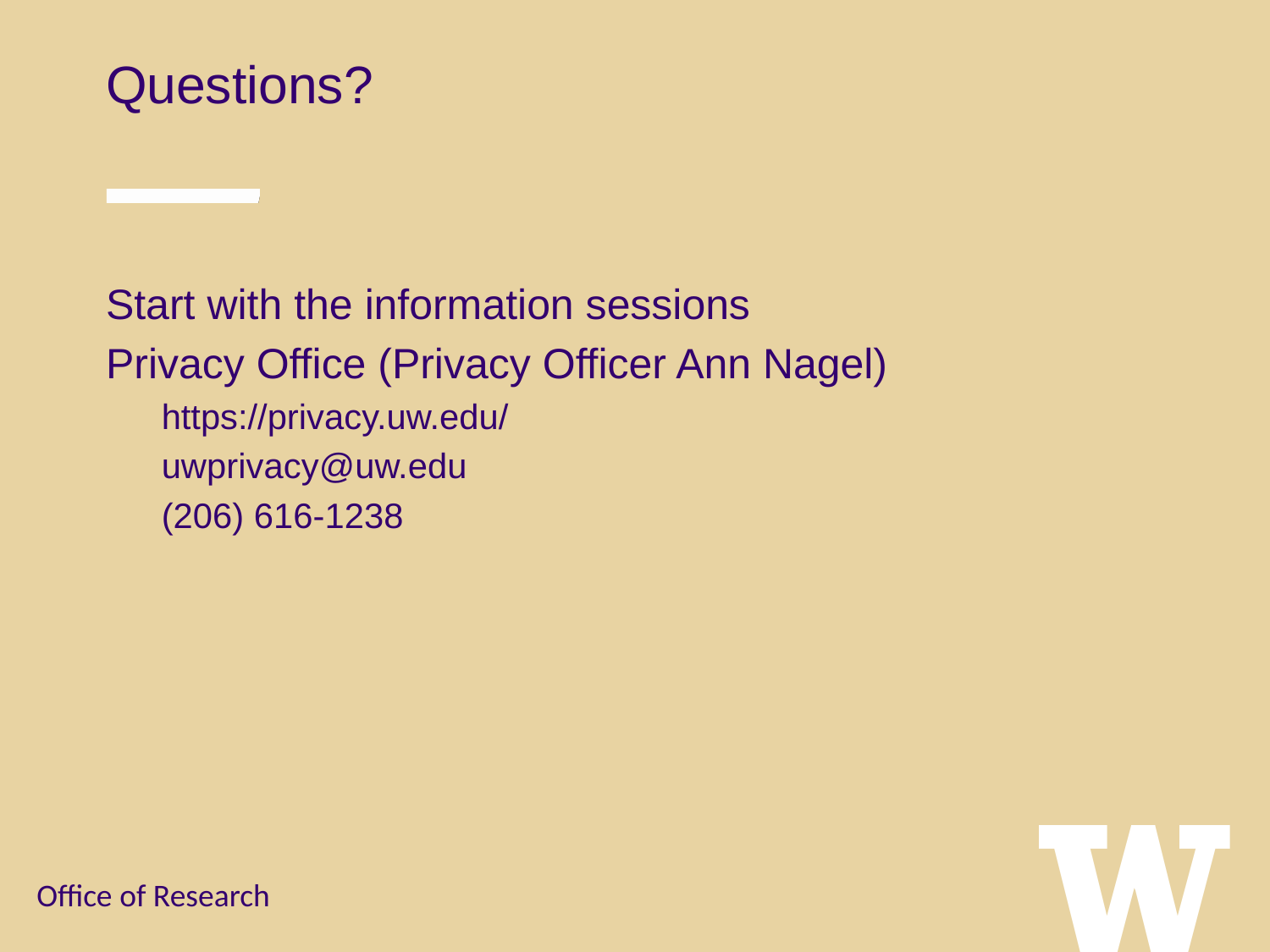

Questions?
Start with the information sessions
Privacy Office (Privacy Officer Ann Nagel)
https://privacy.uw.edu/
uwprivacy@uw.edu
(206) 616-1238
Office of Research